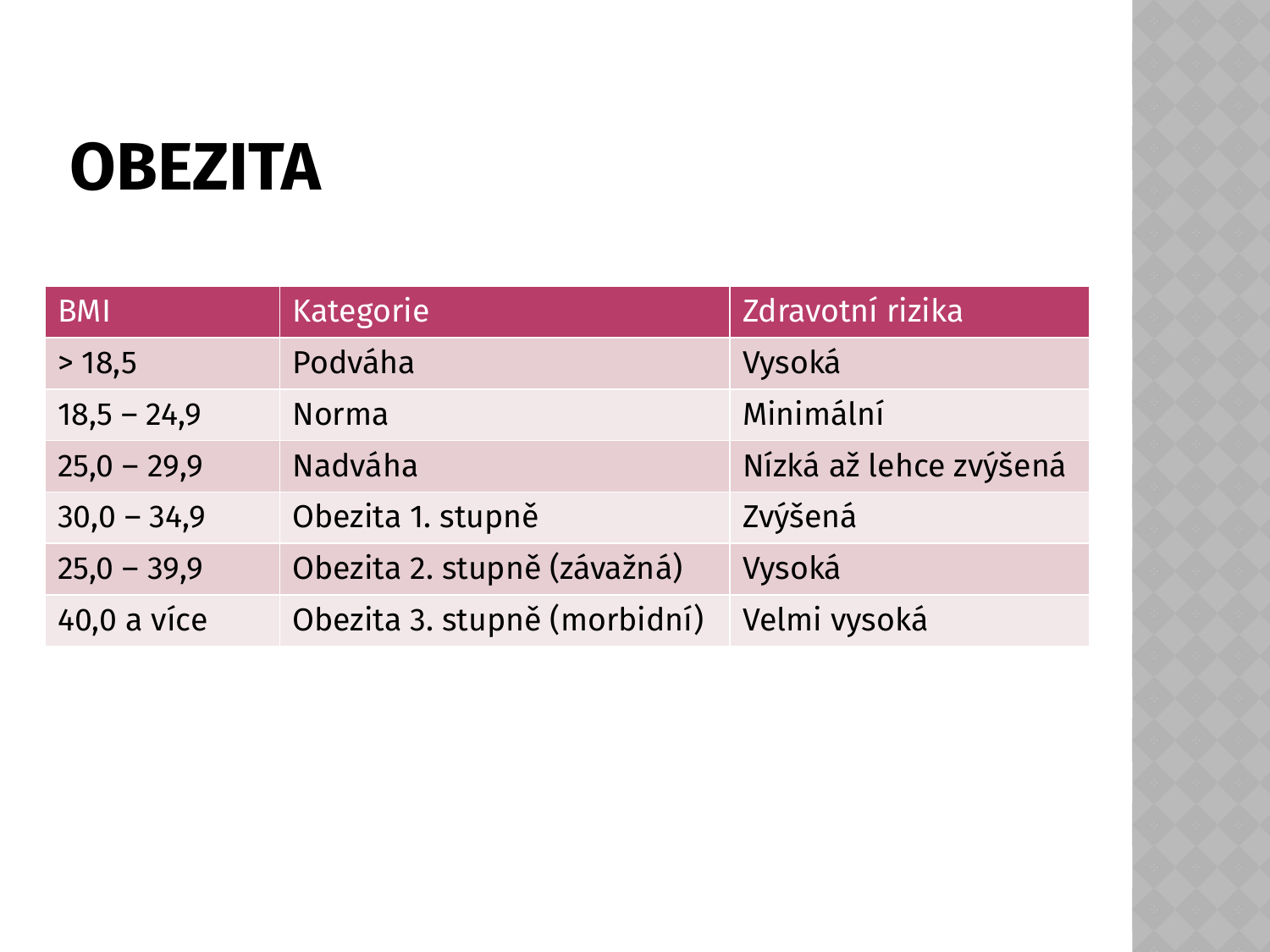

# Obezita
| BMI | Kategorie | Zdravotní rizika |
| --- | --- | --- |
| > 18,5 | Podváha | Vysoká |
| 18,5 – 24,9 | Norma | Minimální |
| 25,0 – 29,9 | Nadváha | Nízká až lehce zvýšená |
| 30,0 – 34,9 | Obezita 1. stupně | Zvýšená |
| 25,0 – 39,9 | Obezita 2. stupně (závažná) | Vysoká |
| 40,0 a více | Obezita 3. stupně (morbidní) | Velmi vysoká |